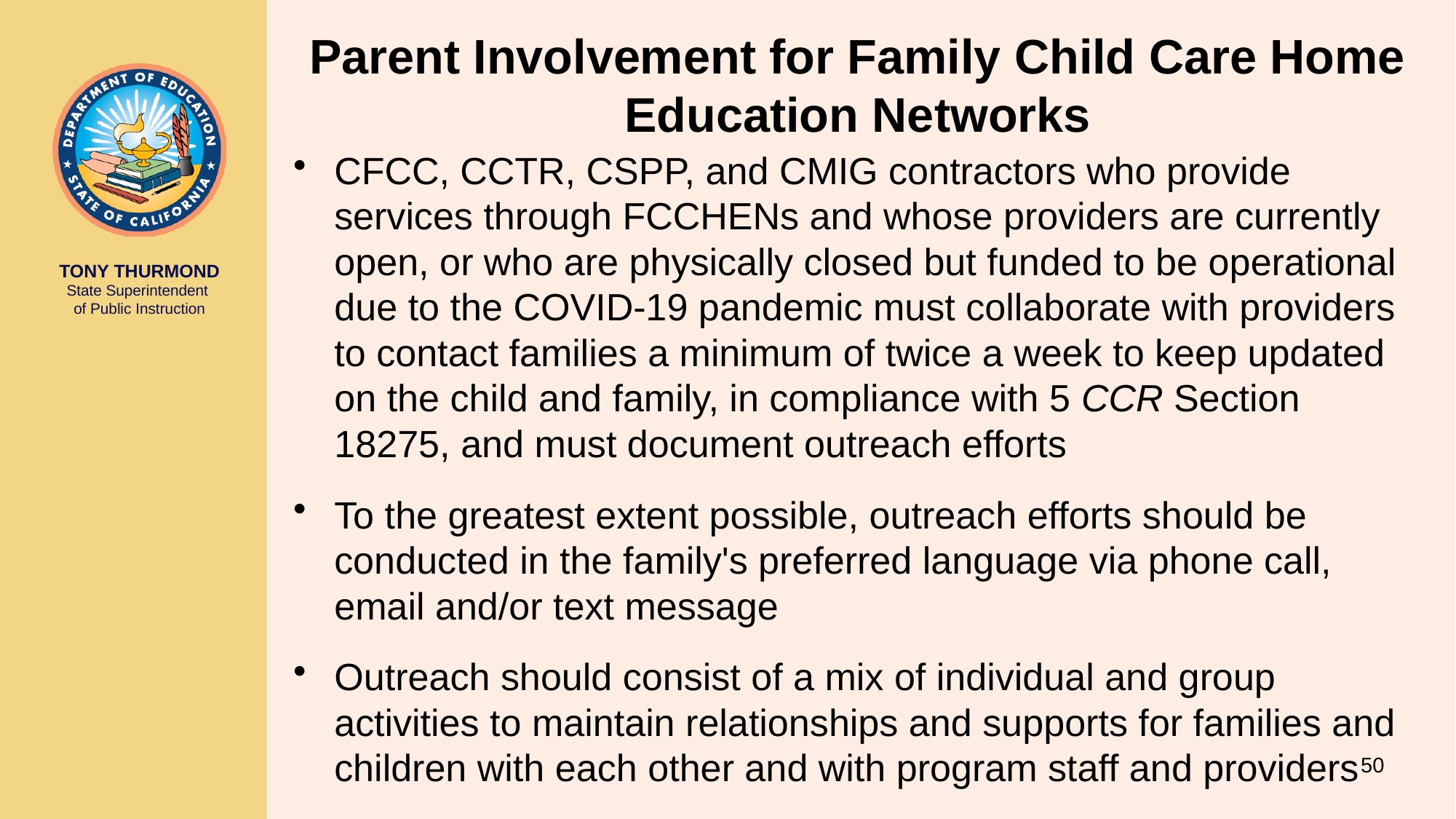

# Parent Involvement for Family Child Care Home Education Networks
CFCC, CCTR, CSPP, and CMIG contractors who provide services through FCCHENs and whose providers are currently open, or who are physically closed but funded to be operational due to the COVID-19 pandemic must collaborate with providers to contact families a minimum of twice a week to keep updated on the child and family, in compliance with 5 CCR Section 18275, and must document outreach efforts
To the greatest extent possible, outreach efforts should be conducted in the family's preferred language via phone call, email and/or text message
Outreach should consist of a mix of individual and group activities to maintain relationships and supports for families and children with each other and with program staff and providers

50